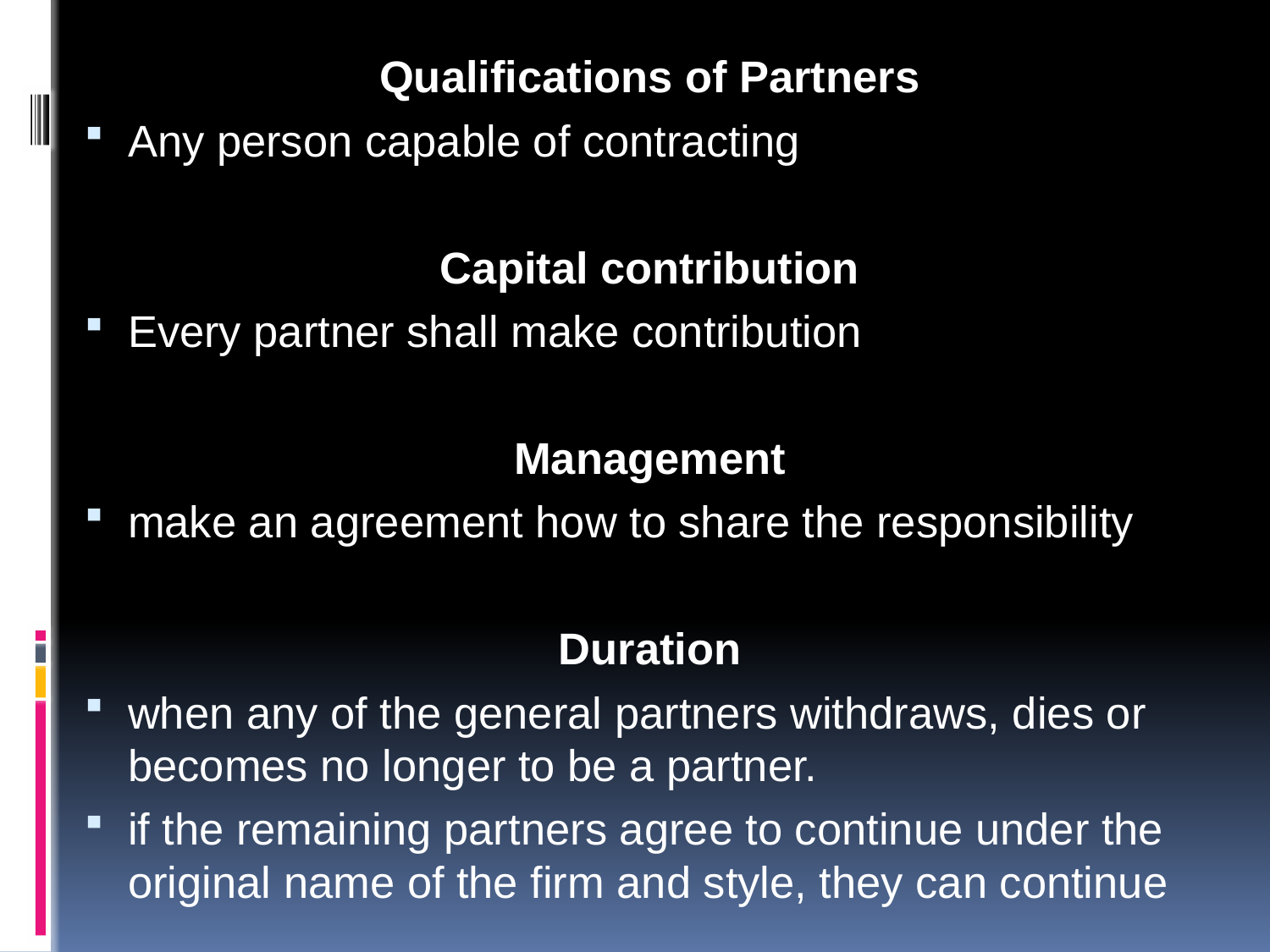

Qualifications of Partners
Any person capable of contracting

Capital contribution
Every partner shall make contribution

Management
make an agreement how to share the responsibility

Duration
when any of the general partners withdraws, dies or becomes no longer to be a partner.
if the remaining partners agree to continue under the original name of the firm and style, they can continue